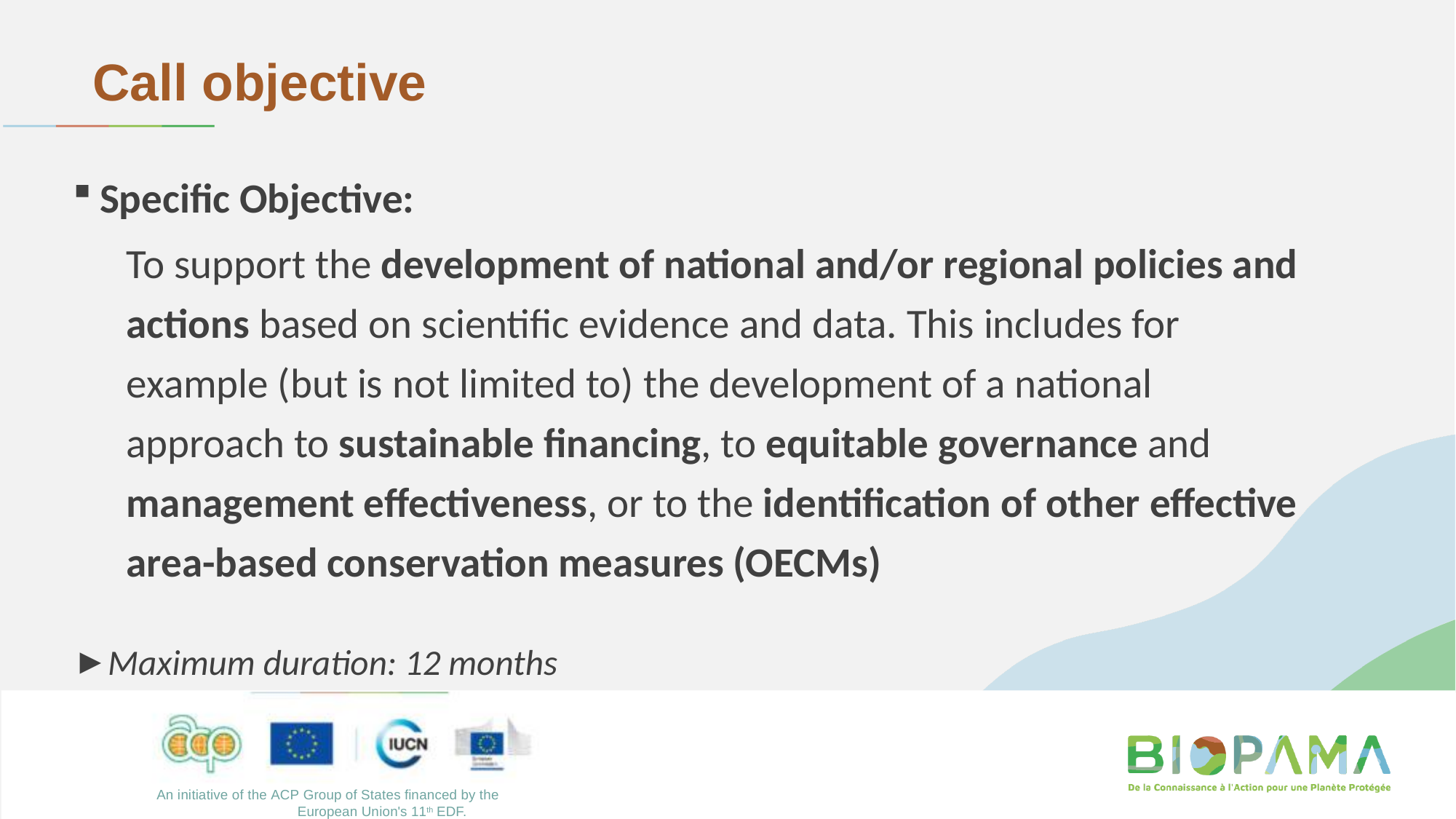

# Call objective
Specific Objective:
To support the development of national and/or regional policies and actions based on scientific evidence and data. This includes for example (but is not limited to) the development of a national approach to sustainable financing, to equitable governance and management effectiveness, or to the identification of other effective area-based conservation measures (OECMs)

 Maximum duration: 12 months

An initiative of the ACP Group of States financed by the European Union's 11th EDF.